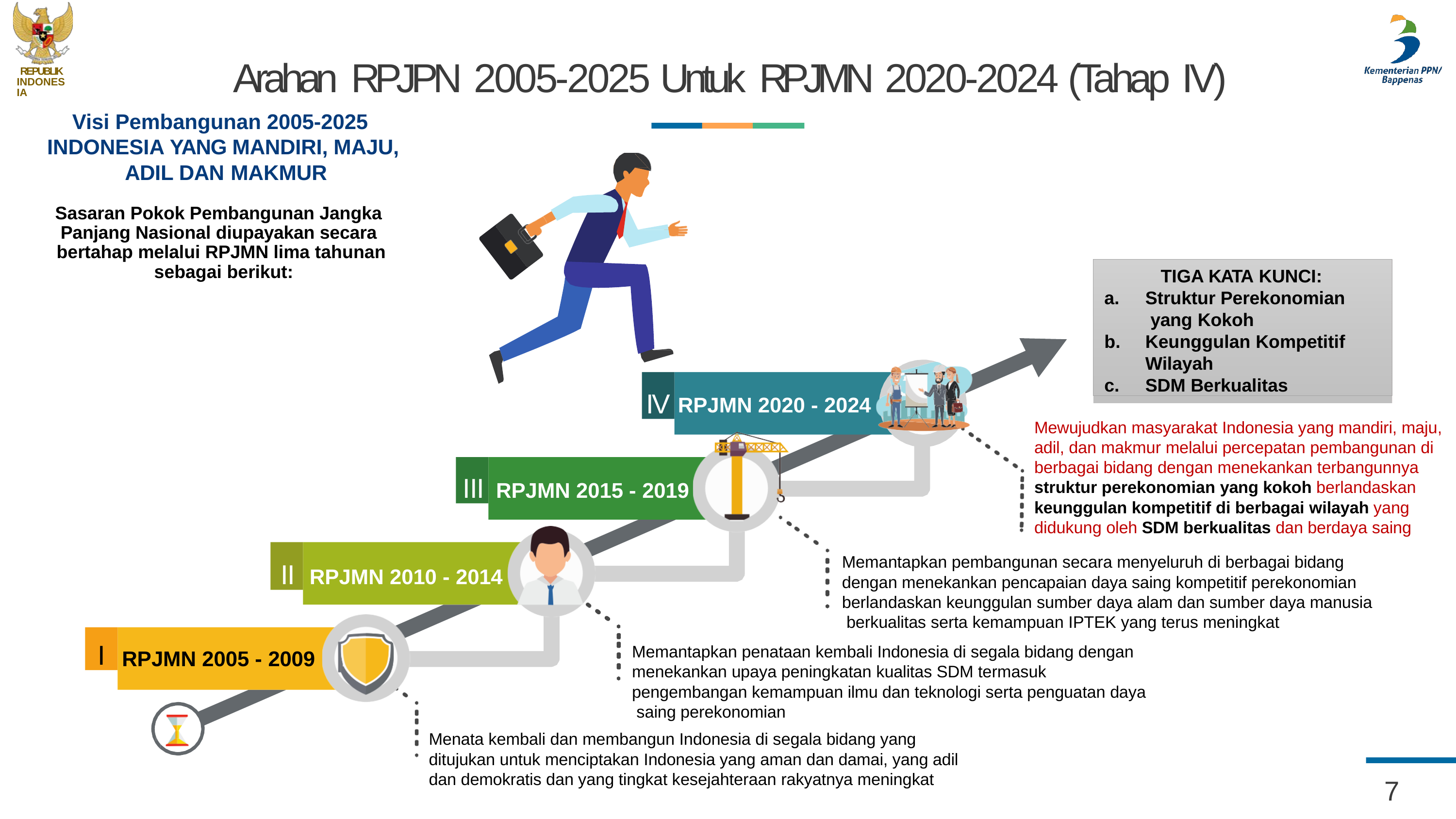

# Arahan  RPJPN  2005-2025 Untuk  RPJMN  2020-2024 (Tahap IV)
REPUBLIK  INDONESIA

Visi Pembangunan 2005-2025  INDONESIA YANG MANDIRI, MAJU,  ADIL DAN MAKMUR
Sasaran Pokok Pembangunan Jangka  Panjang Nasional diupayakan secara  bertahap melalui RPJMN lima tahunan  sebagai berikut:

TIGA KATA KUNCI:
Struktur Perekonomian  yang Kokoh
Keunggulan Kompetitif
Wilayah
SDM Berkualitas

IV

RPJMN 2020 - 2024
Mewujudkan masyarakat Indonesia yang mandiri, maju,  adil, dan makmur melalui percepatan pembangunan di  berbagai bidang dengan menekankan terbangunnya  struktur perekonomian yang kokoh berlandaskan  keunggulan kompetitif di berbagai wilayah yang  didukung oleh SDM berkualitas dan berdaya saing

III

RPJMN 2015 - 2019

II

Memantapkan pembangunan secara menyeluruh di berbagai bidang  dengan menekankan pencapaian daya saing kompetitif perekonomian  berlandaskan keunggulan sumber daya alam dan sumber daya manusia  berkualitas serta kemampuan IPTEK yang terus meningkat
Memantapkan penataan kembali Indonesia di segala bidang dengan  menekankan upaya peningkatan kualitas SDM termasuk  pengembangan kemampuan ilmu dan teknologi serta penguatan daya  saing perekonomian
RPJMN 2010 - 2014

I

RPJMN 2005 - 2009

Menata kembali dan membangun Indonesia di segala bidang yang  ditujukan untuk menciptakan Indonesia yang aman dan damai, yang adil  dan demokratis dan yang tingkat kesejahteraan rakyatnya meningkat

7